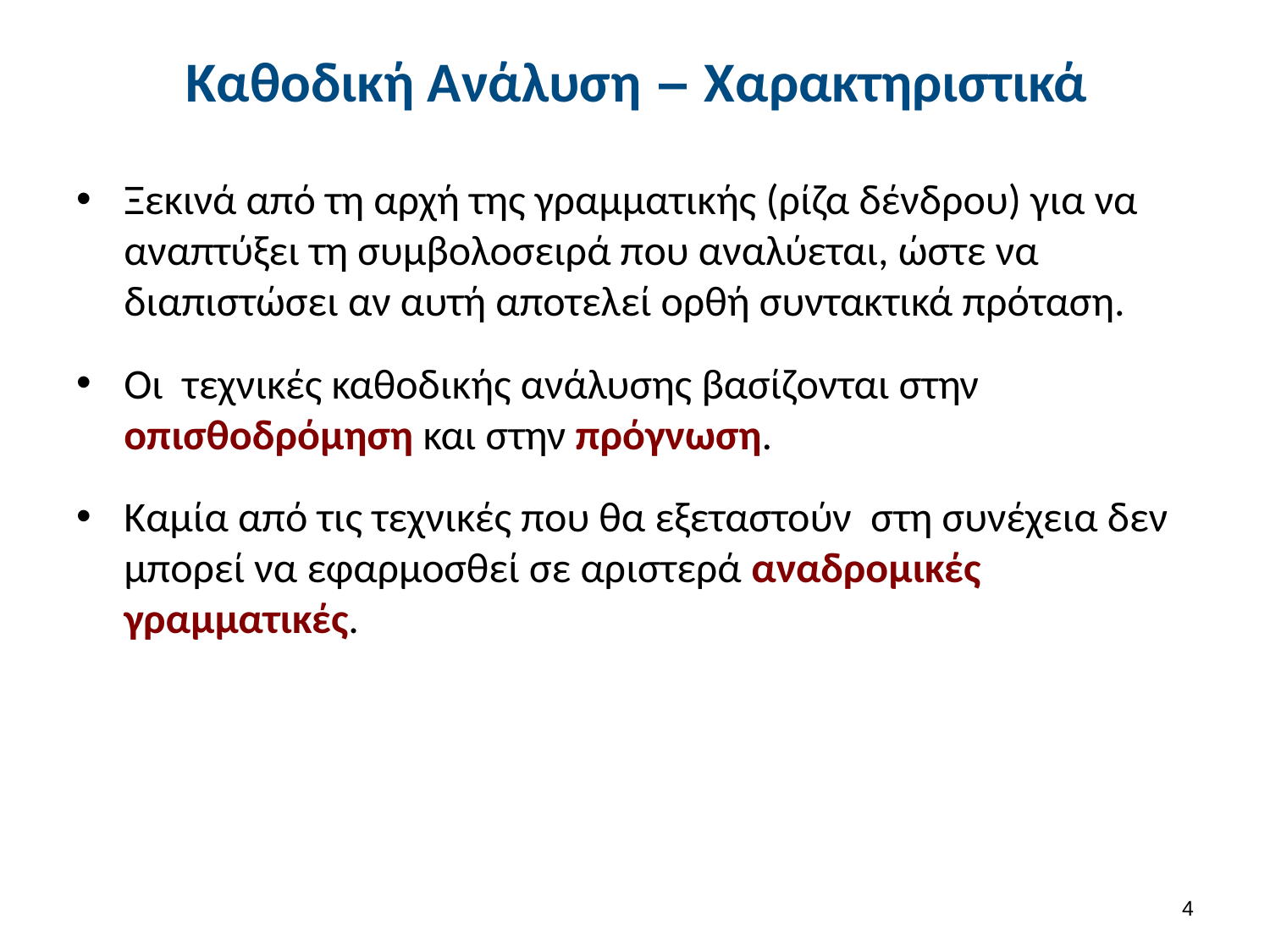

# Καθοδική Ανάλυση – Χαρακτηριστικά
Ξεκινά από τη αρχή της γραμματικής (ρίζα δένδρου) για να αναπτύξει τη συμβολοσειρά που αναλύεται, ώστε να διαπιστώσει αν αυτή αποτελεί ορθή συντακτικά πρόταση.
Οι  τεχνικές καθοδικής ανάλυσης βασίζονται στην οπισθοδρόμηση και στην πρόγνωση.
Καμία από τις τεχνικές που θα εξεταστούν  στη συνέχεια δεν μπορεί να εφαρμοσθεί σε αριστερά αναδρομικές γραμματικές.
4